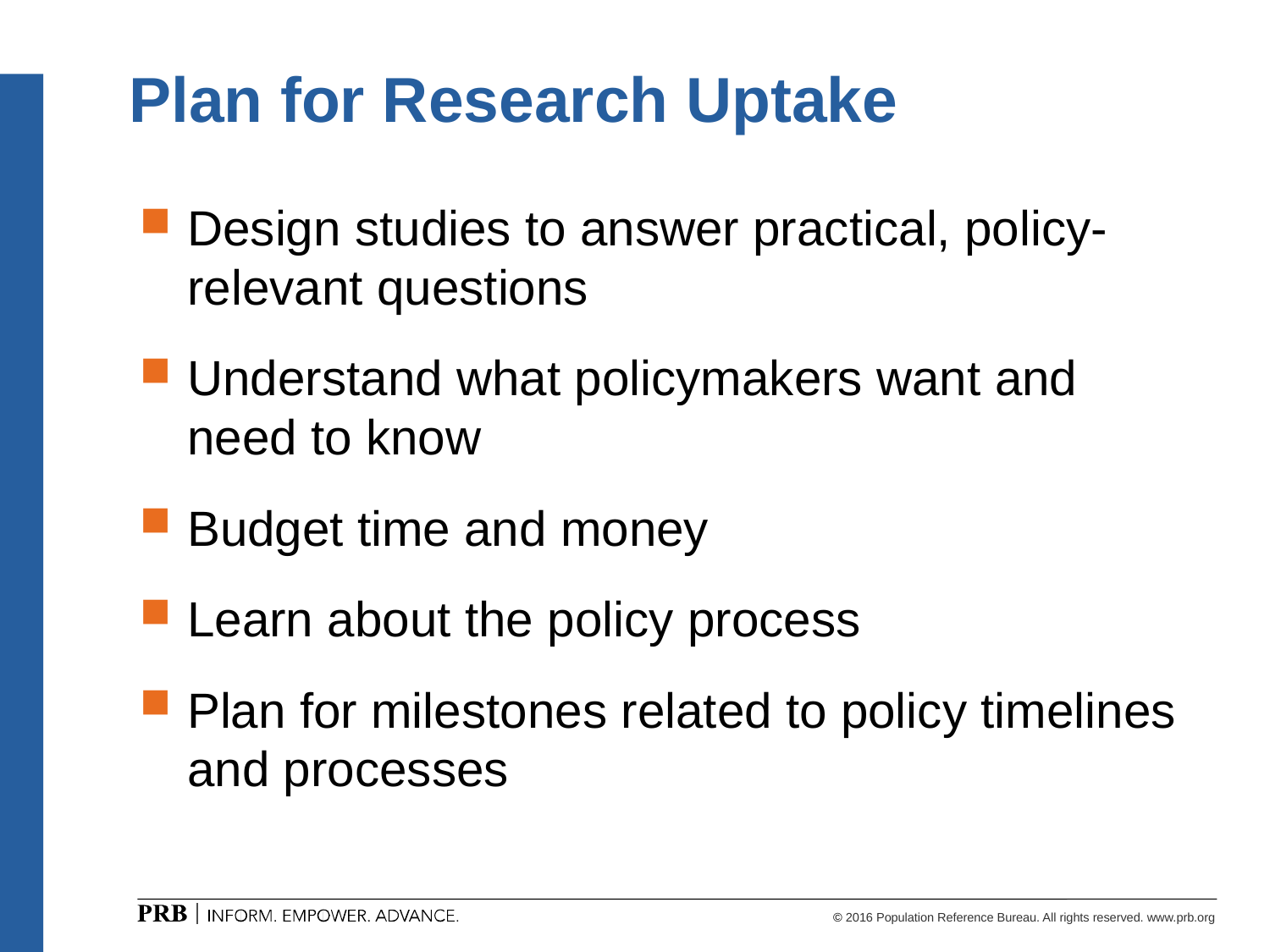

# Plan for Research Uptake
Design studies to answer practical, policy-relevant questions
Understand what policymakers want and need to know
Budget time and money
Learn about the policy process
Plan for milestones related to policy timelines and processes